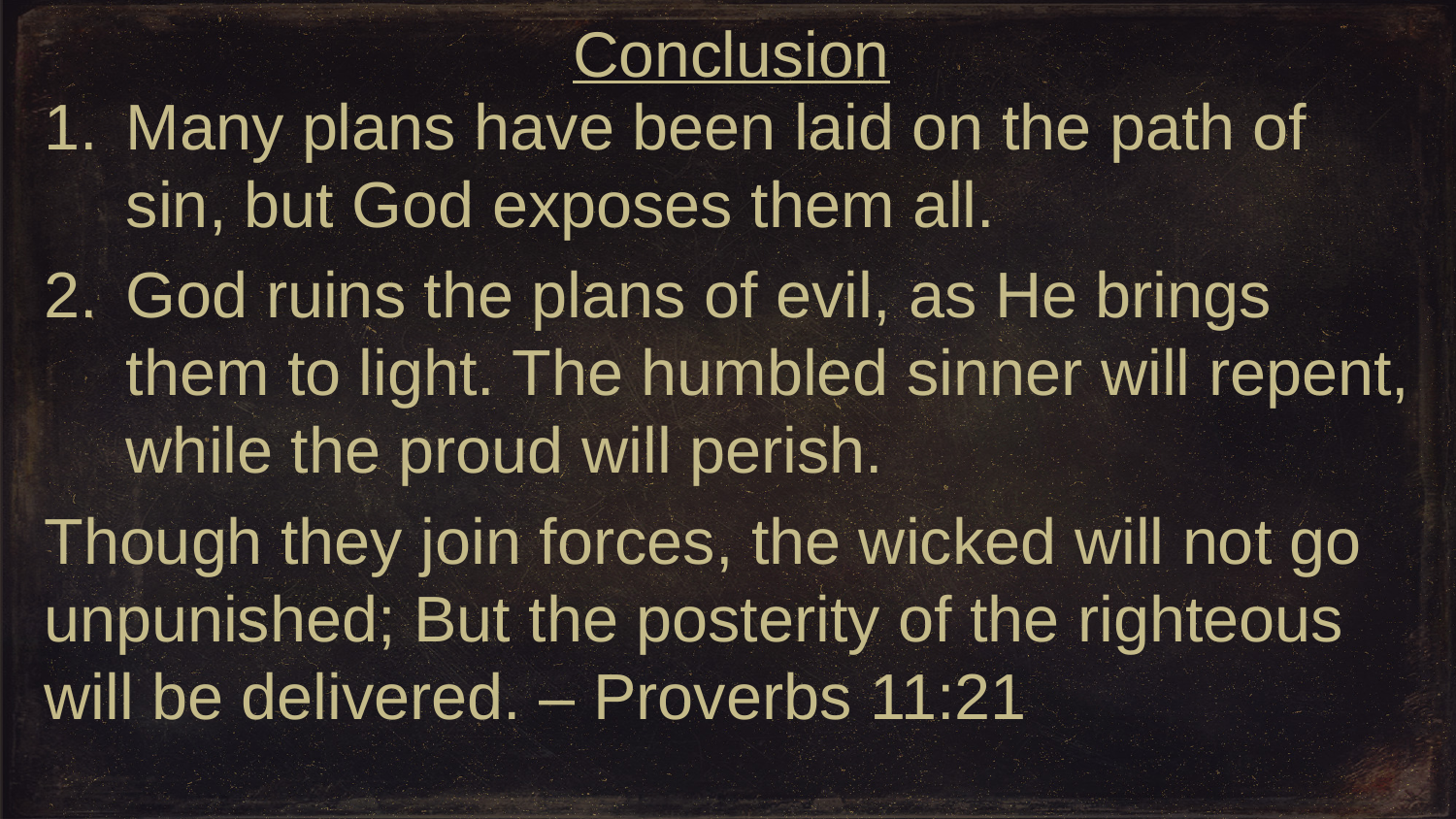

Conclusion
Many plans have been laid on the path of sin, but God exposes them all.
God ruins the plans of evil, as He brings them to light. The humbled sinner will repent, while the proud will perish.
Though they join forces, the wicked will not go unpunished; But the posterity of the righteous will be delivered. – Proverbs 11:21